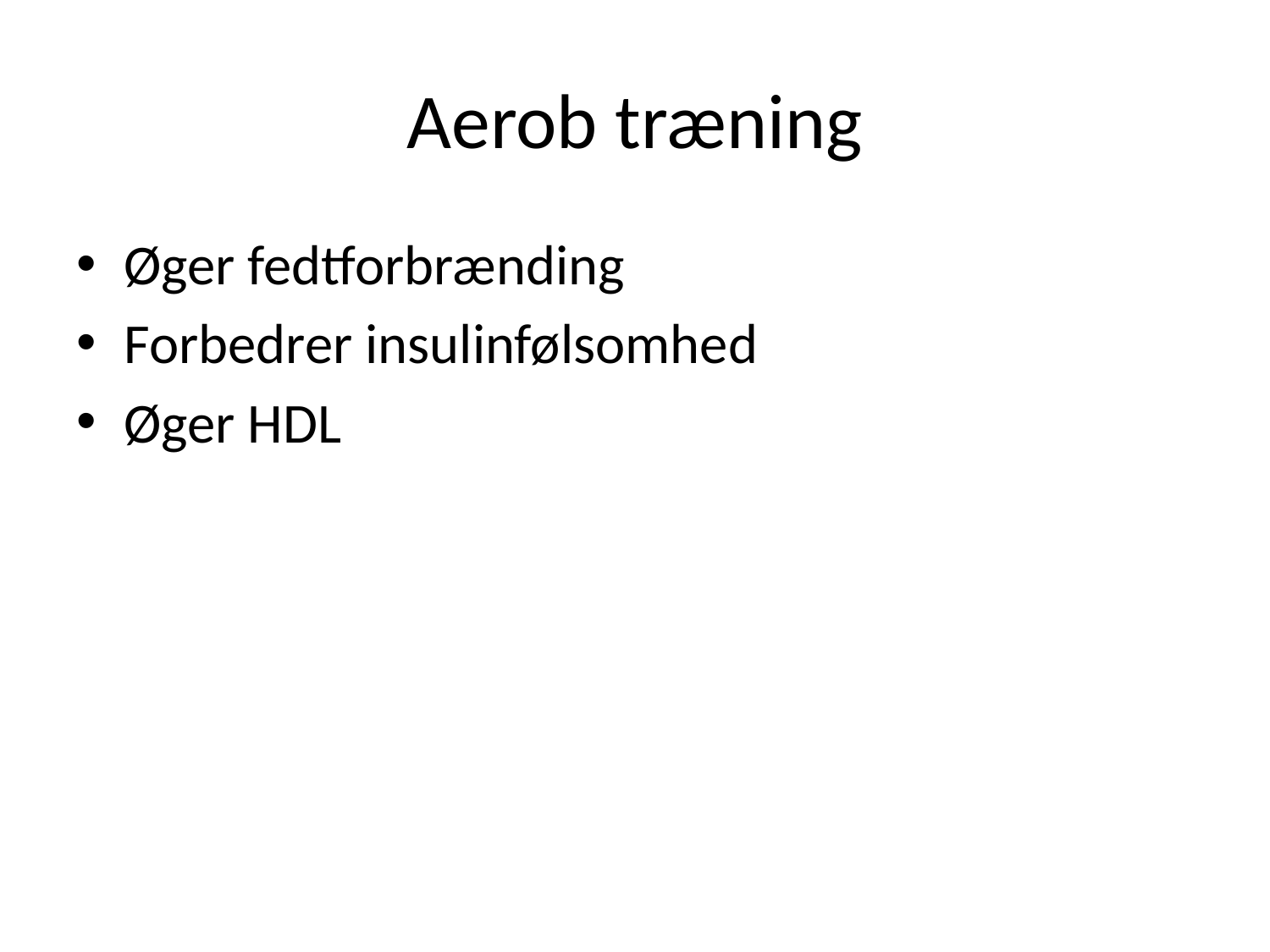

# Aerob træning
Øger fedtforbrænding
Forbedrer insulinfølsomhed
Øger HDL